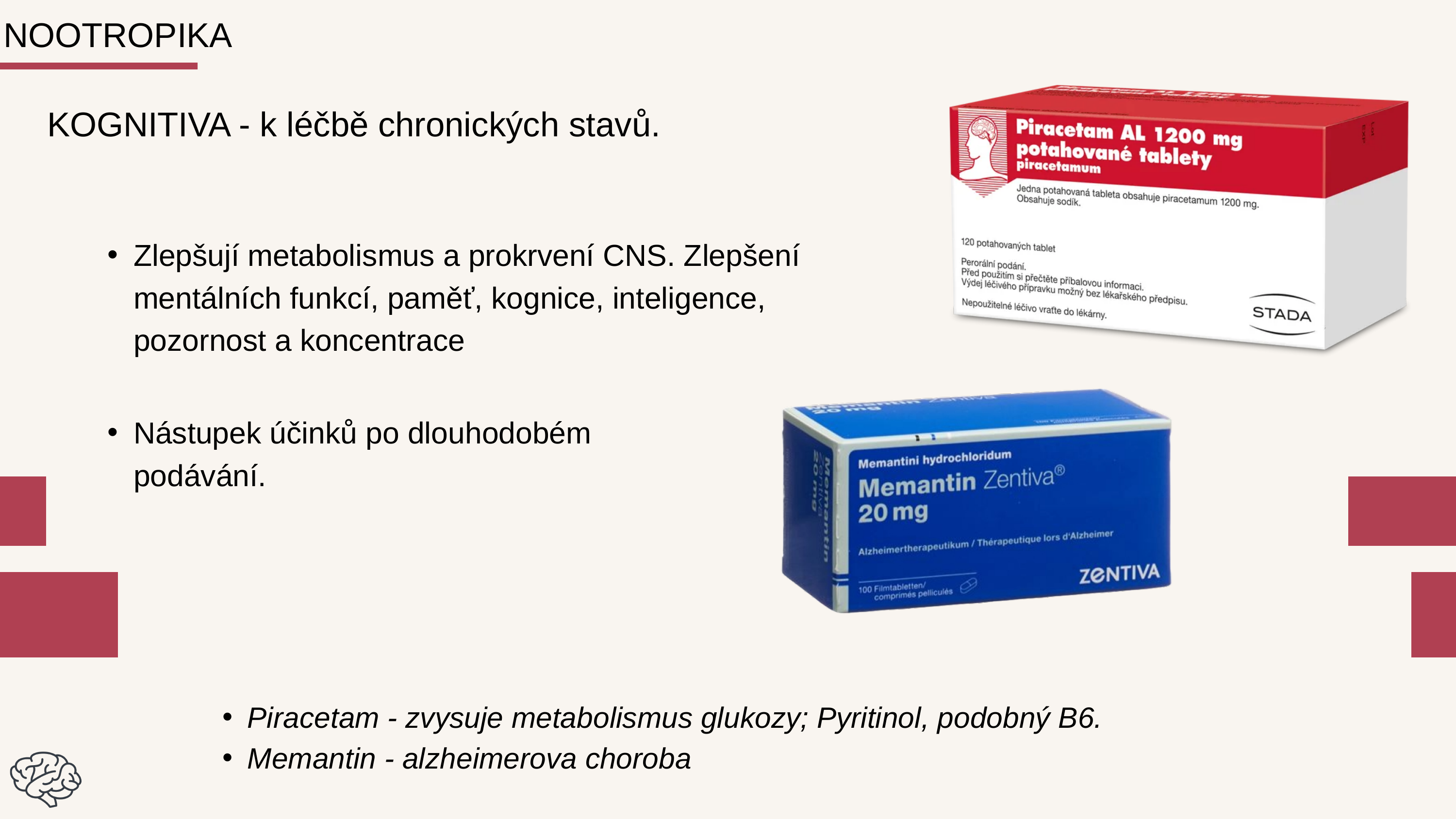

NOOTROPIKA

KOGNITIVA - k léčbě chronických stavů.
Zlepšují metabolismus a prokrvení CNS. Zlepšení mentálních funkcí, paměť, kognice, inteligence, pozornost a koncentrace

Nástupek účinků po dlouhodobém podávání.

Piracetam - zvysuje metabolismus glukozy; Pyritinol, podobný B6.
Memantin - alzheimerova choroba